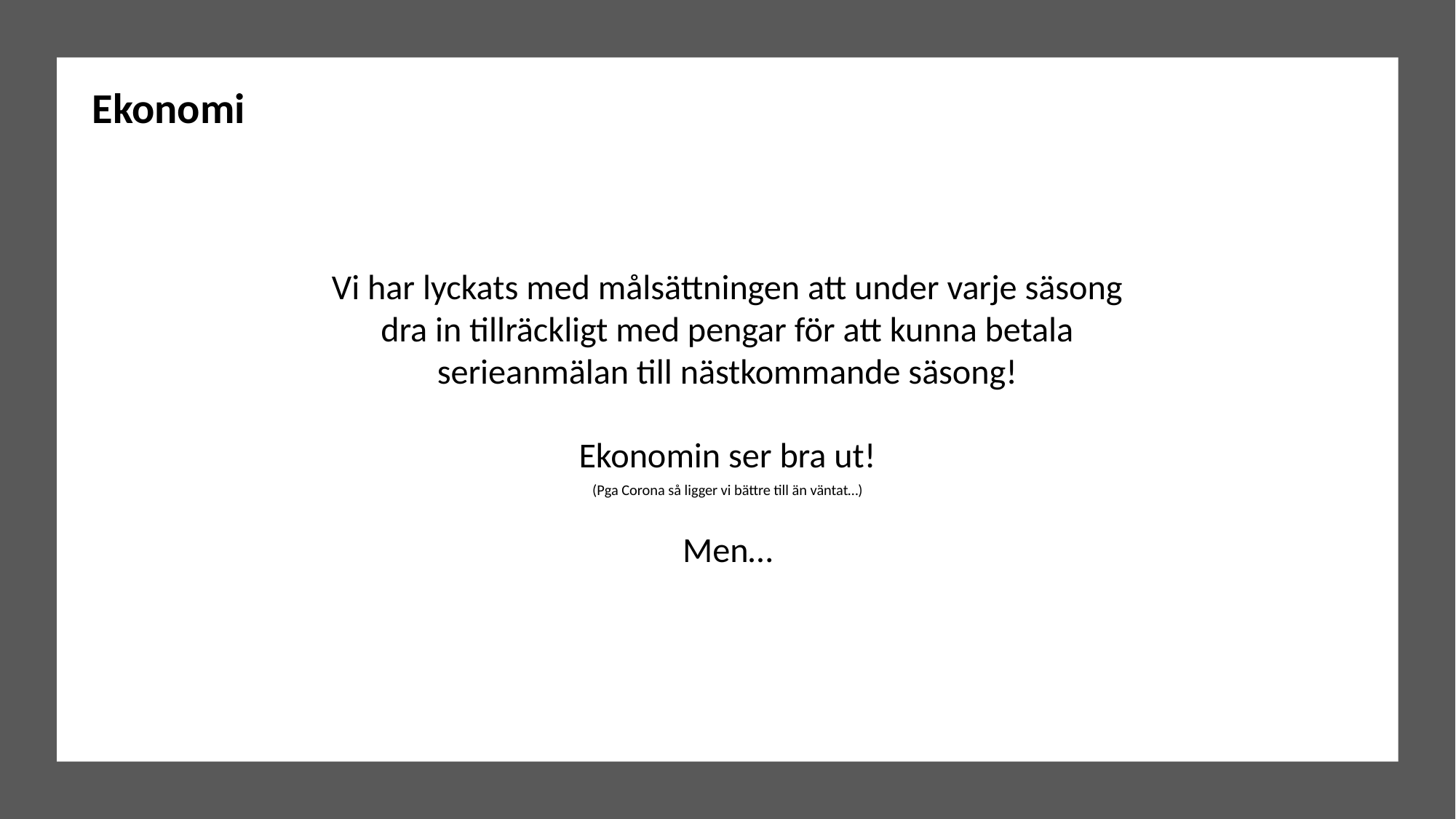

Ekonomi
Vi har lyckats med målsättningen att under varje säsong dra in tillräckligt med pengar för att kunna betala serieanmälan till nästkommande säsong!

Ekonomin ser bra ut!
(Pga Corona så ligger vi bättre till än väntat…)

Men…